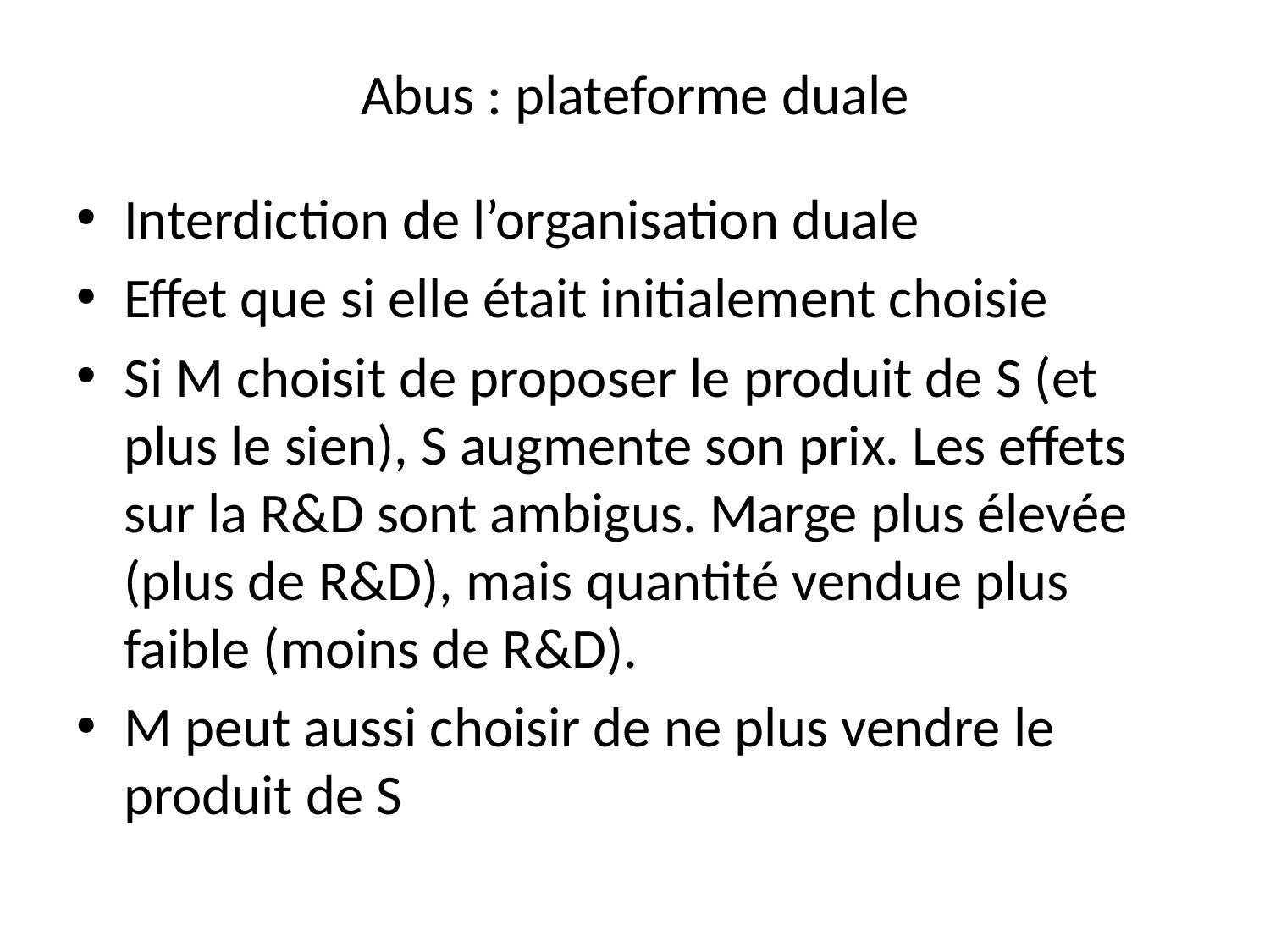

# Abus : plateforme duale
Interdiction de l’organisation duale
Effet que si elle était initialement choisie
Si M choisit de proposer le produit de S (et plus le sien), S augmente son prix. Les effets sur la R&D sont ambigus. Marge plus élevée (plus de R&D), mais quantité vendue plus faible (moins de R&D).
M peut aussi choisir de ne plus vendre le produit de S